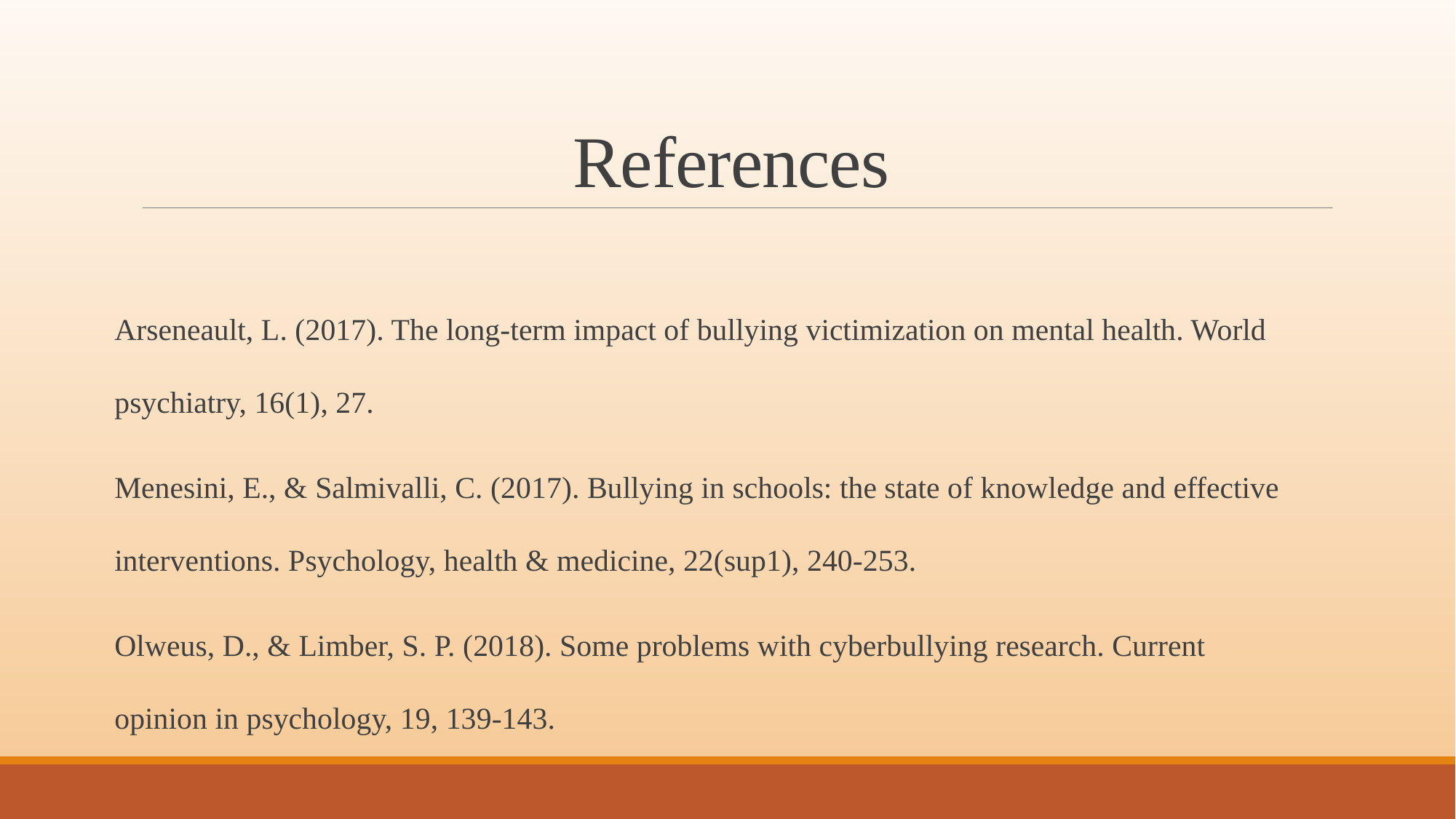

# References
Arseneault, L. (2017). The long‐term impact of bullying victimization on mental health. World psychiatry, 16(1), 27.
Menesini, E., & Salmivalli, C. (2017). Bullying in schools: the state of knowledge and effective interventions. Psychology, health & medicine, 22(sup1), 240-253.
Olweus, D., & Limber, S. P. (2018). Some problems with cyberbullying research. Current opinion in psychology, 19, 139-143.